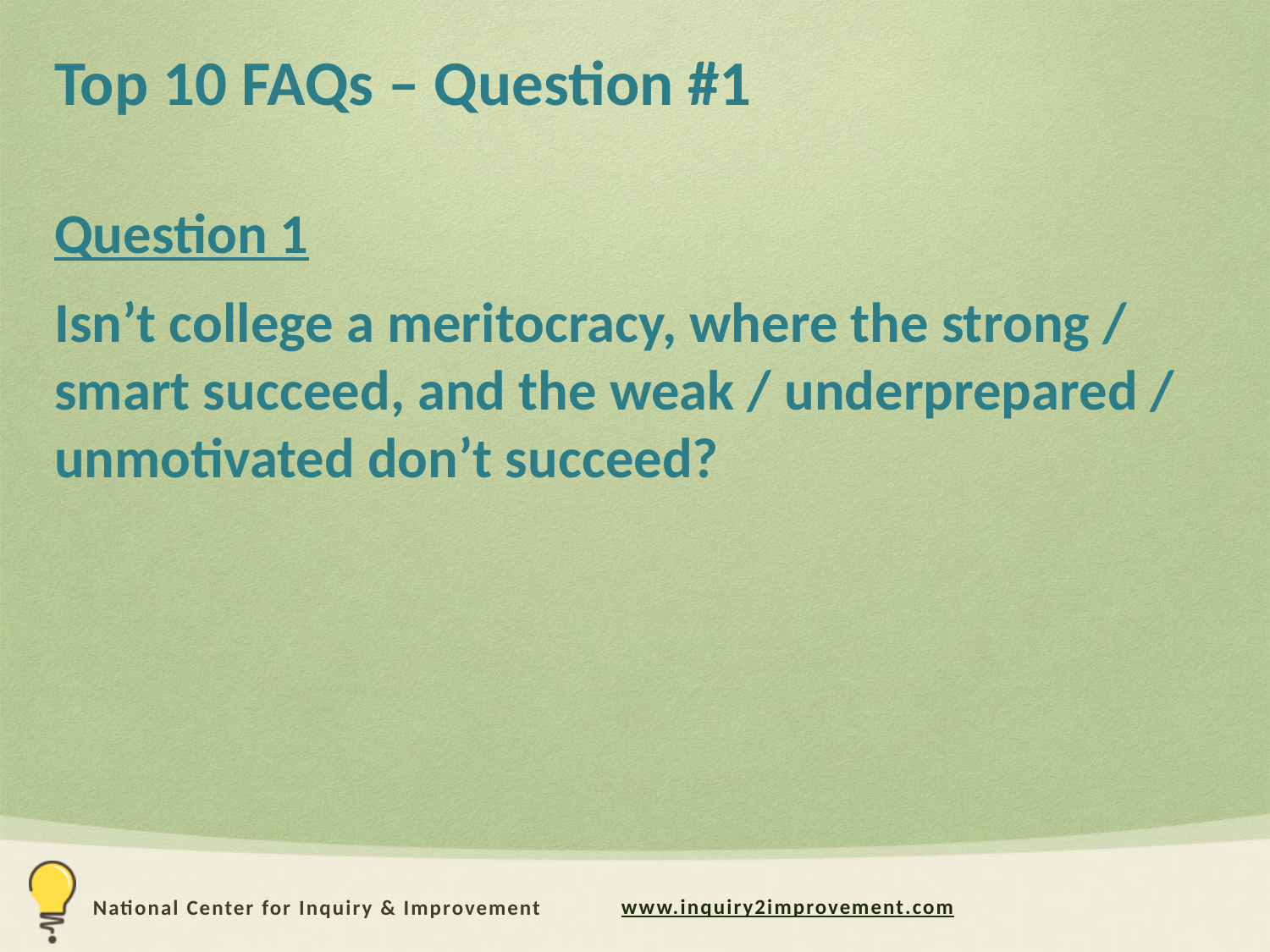

# Top 10 FAQs – Question #1
Question 1
Isn’t college a meritocracy, where the strong / smart succeed, and the weak / underprepared / unmotivated don’t succeed?